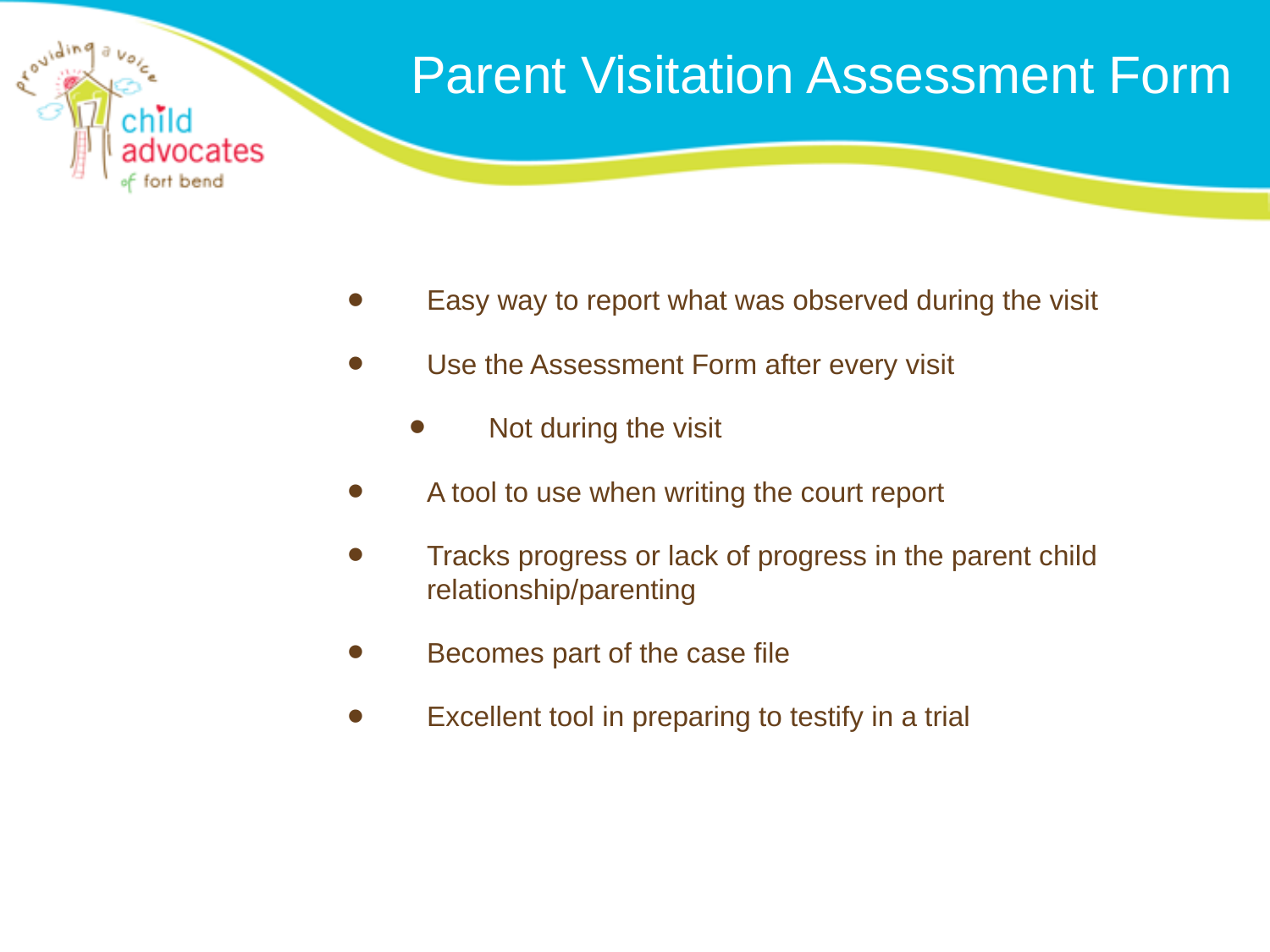

# Parent Visitation Assessment Form

Easy way to report what was observed during the visit
Use the Assessment Form after every visit
Not during the visit
A tool to use when writing the court report
Tracks progress or lack of progress in the parent child relationship/parenting
Becomes part of the case file
Excellent tool in preparing to testify in a trial